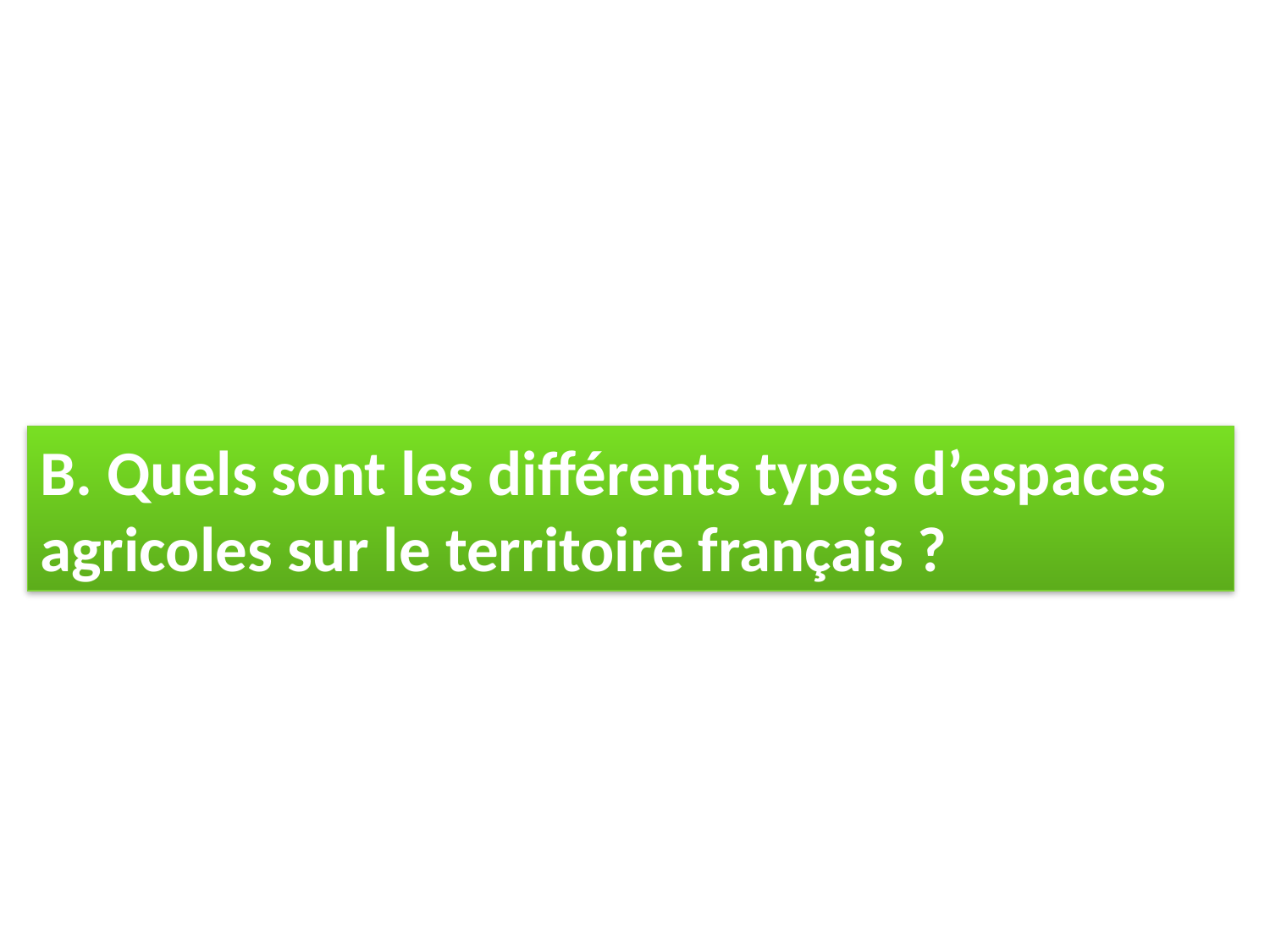

B. Quels sont les différents types d’espaces agricoles sur le territoire français ?